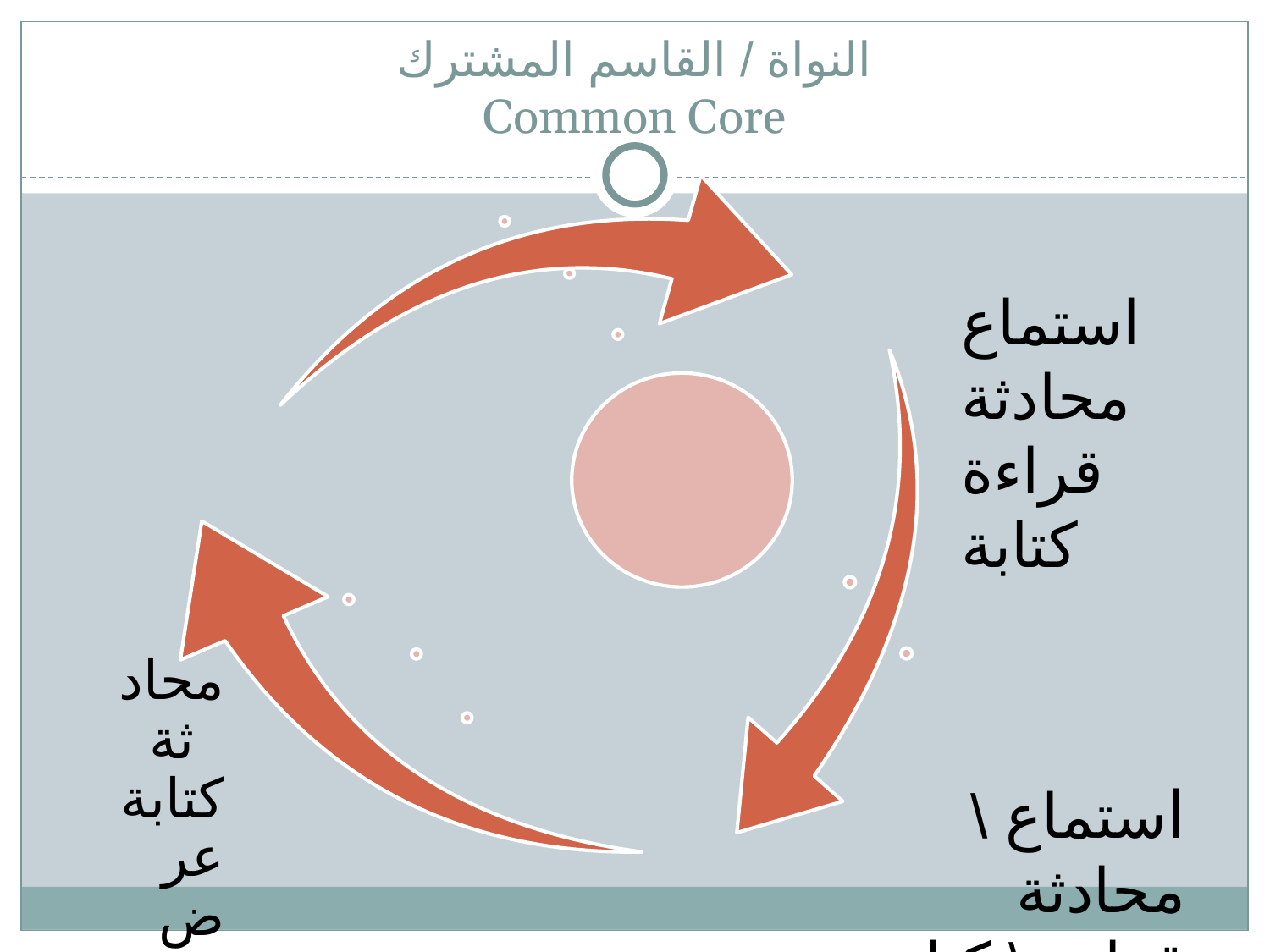

# النواة / القاسم المشترك
Common Core

استماع
محادثة
قراءة
كتابة

استماع \ محادثة
قراءة \ كتابة

محادثة
كتابة
عرض